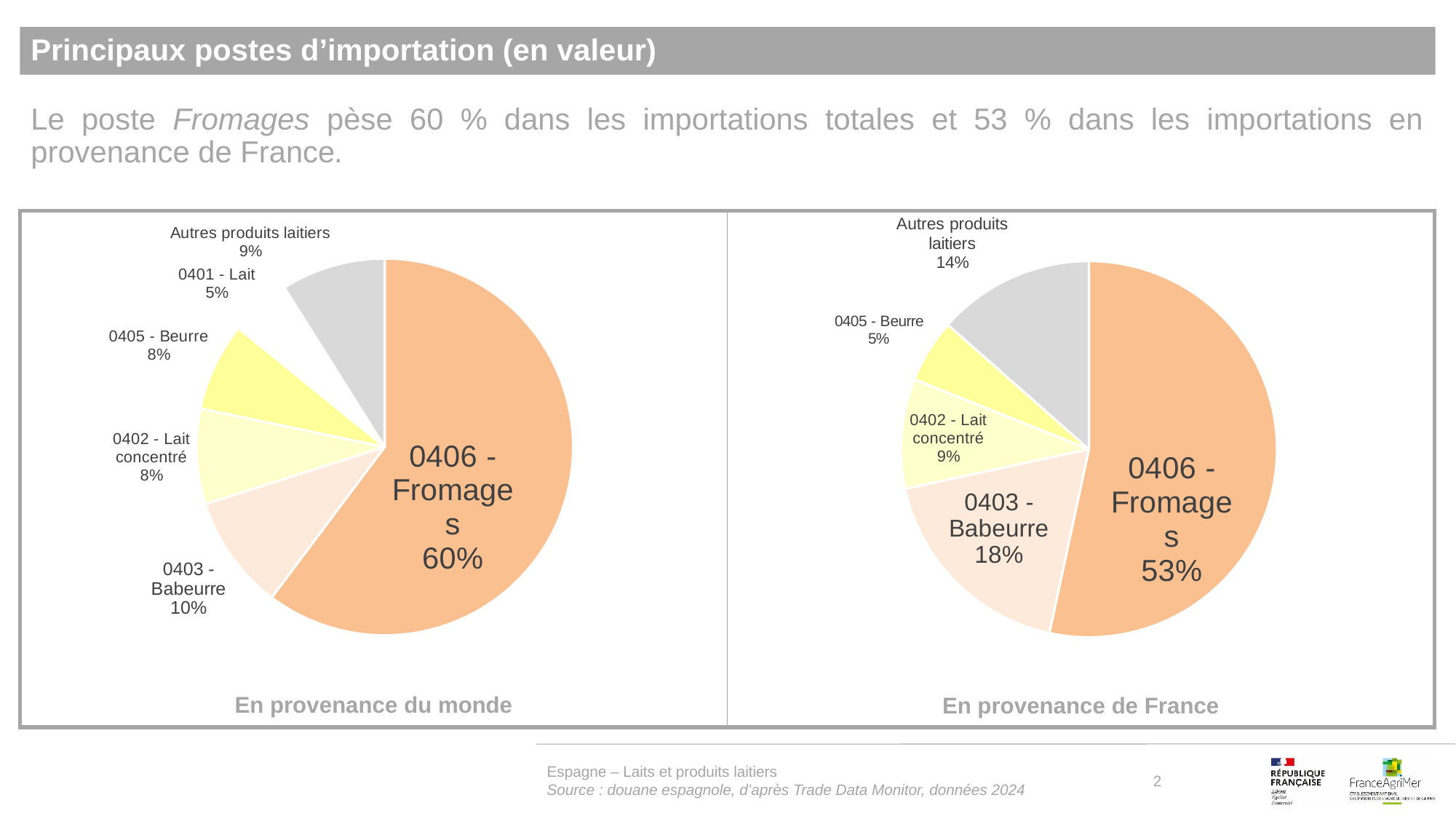

Principaux postes d’importation (en valeur)
Le poste Fromages pèse 60 % dans les importations totales et 53 % dans les importations en provenance de France.

### Chart

| Category |  |
|---|---|
| 0406 - Fromages | 0.6024879568698738 |
| 0403 - Babeurre | 0.0983904482063941 |
| 0402 - Lait concentré | 0.0818873459870585 |
| 0405 - Beurre | 0.0756902708742356 |
| 0401 - Lait | 0.052069932077482596 |
| Autres produits laitiers | 0.0894740459849554 |

### Chart

| Category |  |
|---|---|
| 0406 - Fromages | 0.5337671931081855 |
| 0403 - Babeurre | 0.1823923242606514 |
| 0402 - Lait concentré | 0.09443872509414909 |
| 0405 - Beurre | 0.05439051761094778 |
| Autres produits laitiers | 0.13501123992606615 |
Espagne – Laits et produits laitiers
Source : douane espagnole, d’après Trade Data Monitor, données 2024
2